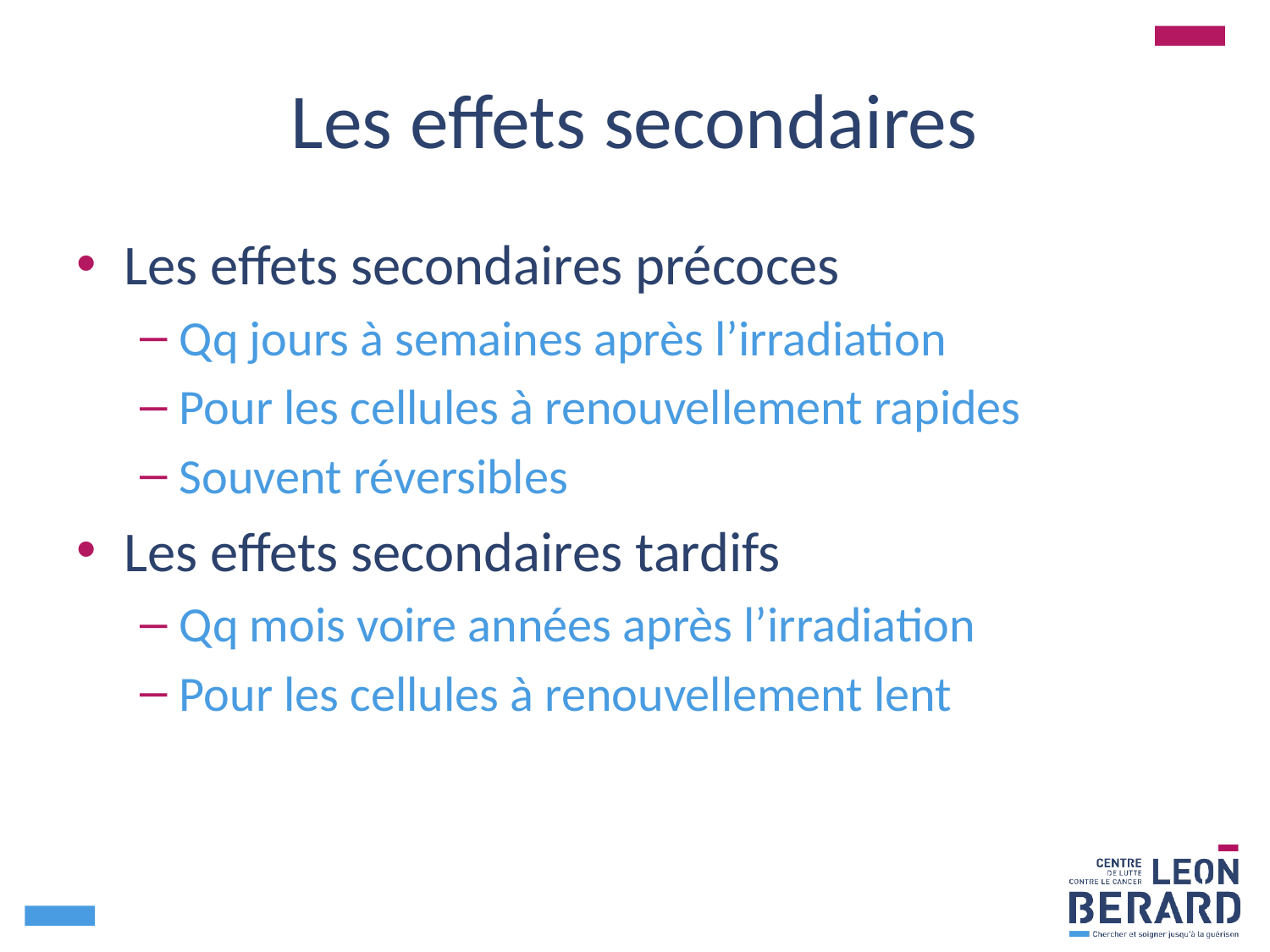

# Les effets secondaires
Les effets secondaires précoces
Qq jours à semaines après l’irradiation
Pour les cellules à renouvellement rapides
Souvent réversibles
Les effets secondaires tardifs
Qq mois voire années après l’irradiation
Pour les cellules à renouvellement lent